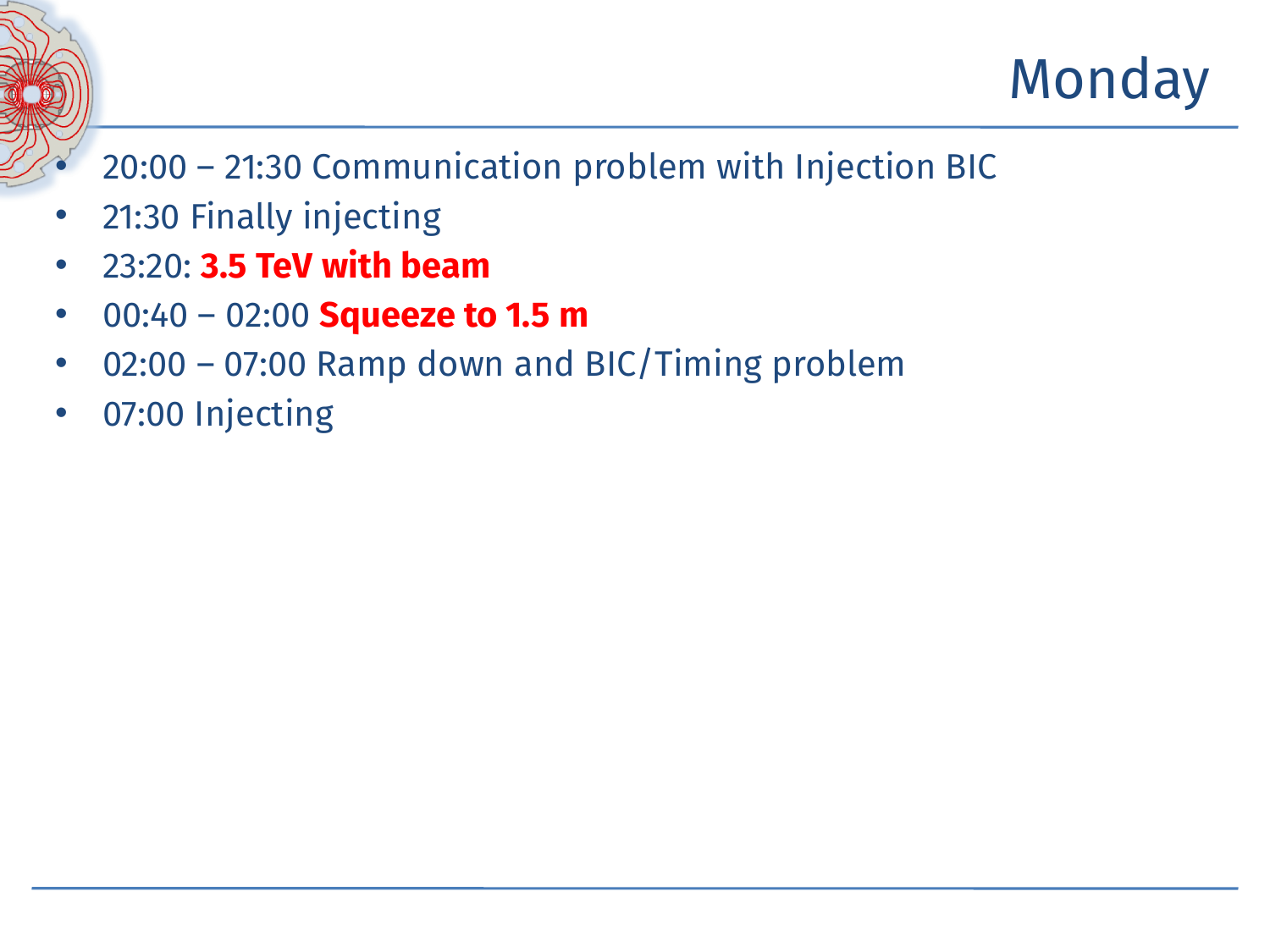

# Monday
20:00 – 21:30 Communication problem with Injection BIC
21:30 Finally injecting
23:20: 3.5 TeV with beam
00:40 – 02:00 Squeeze to 1.5 m
02:00 – 07:00 Ramp down and BIC/Timing problem
07:00 Injecting